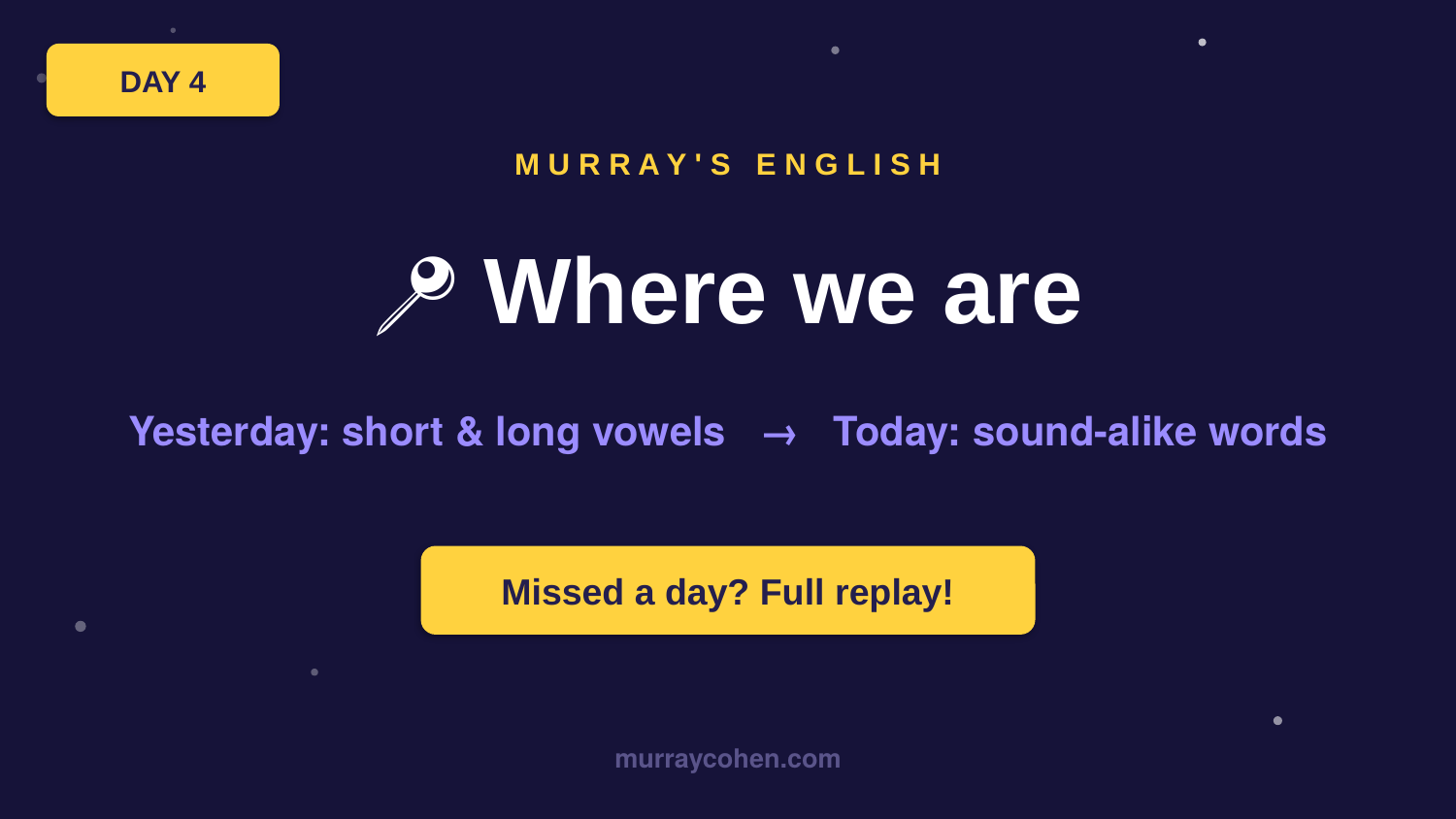

DAY 4

M U R R A Y ' S   E N G L I S H
📍 Where we are
Yesterday: short & long vowels   →   Today: sound-alike words

Missed a day? Full replay!

murraycohen.com